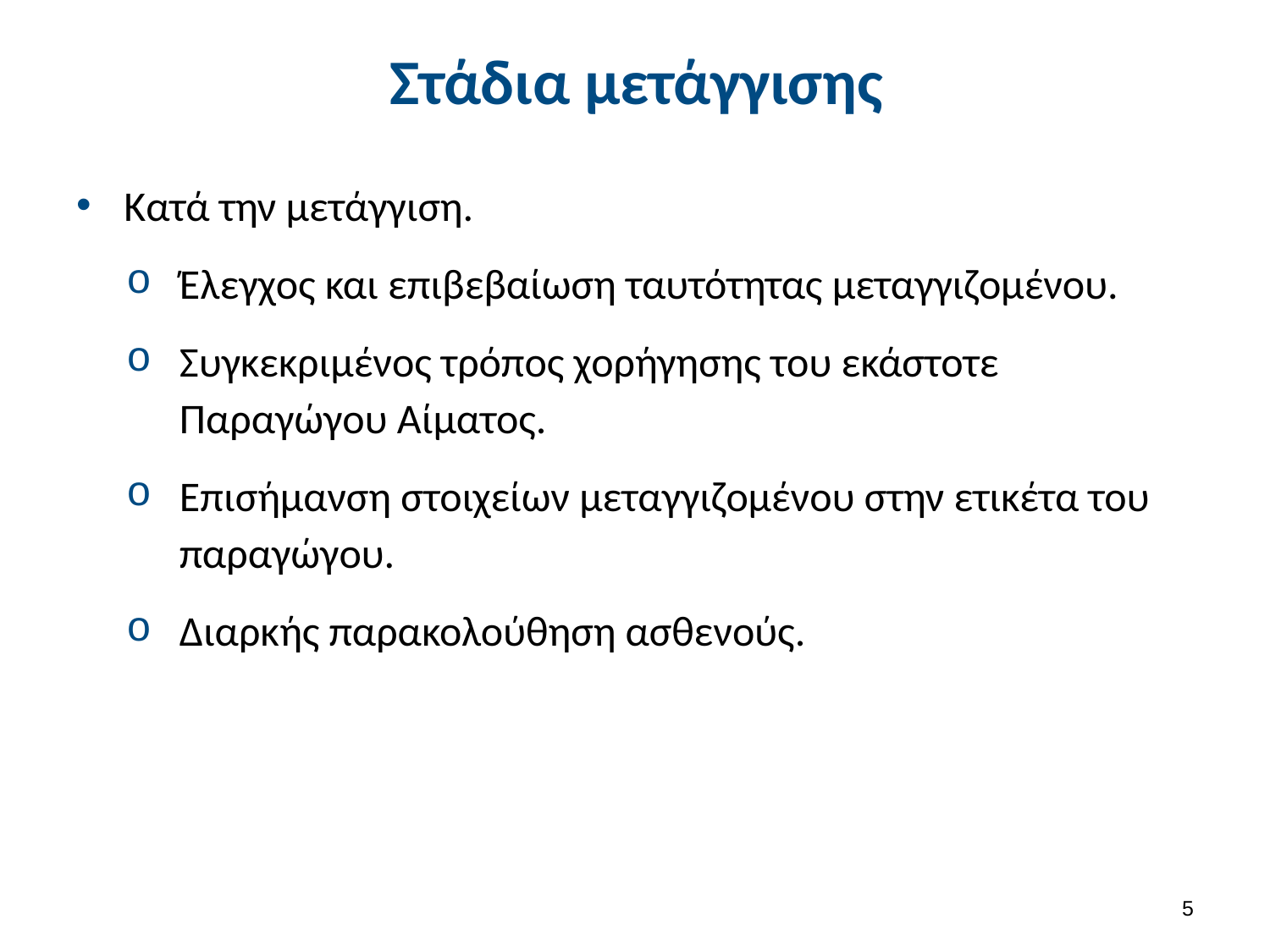

# Στάδια μετάγγισης
Κατά την μετάγγιση.
Έλεγχος και επιβεβαίωση ταυτότητας μεταγγιζομένου.
Συγκεκριμένος τρόπος χορήγησης του εκάστοτε Παραγώγου Αίματος.
Επισήμανση στοιχείων μεταγγιζομένου στην ετικέτα του παραγώγου.
Διαρκής παρακολούθηση ασθενούς.
5